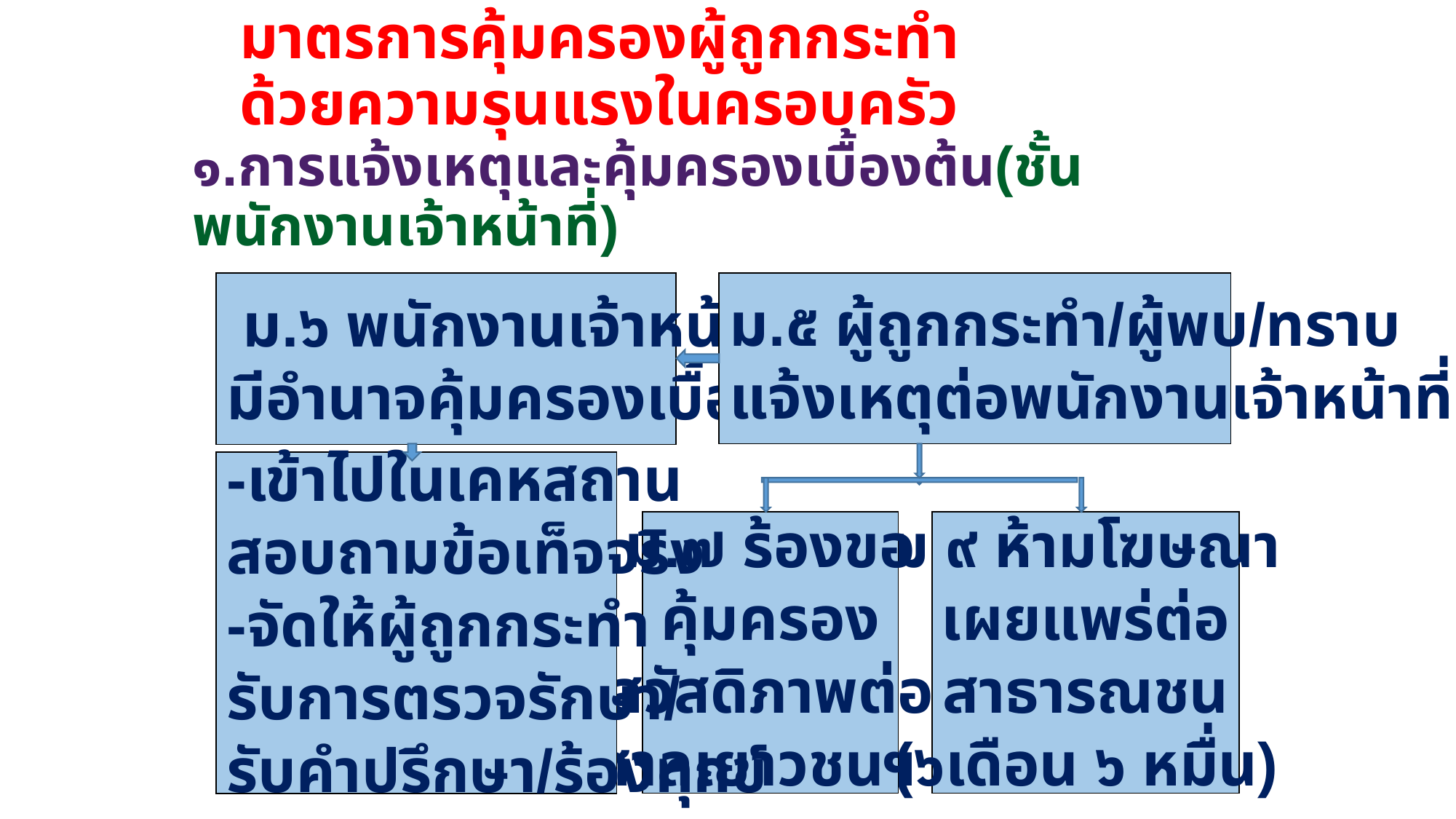

# มาตรการคุ้มครองผู้ถูกกระทำ ด้วยความรุนแรงในครอบครัว ๑.การแจ้งเหตุและคุ้มครองเบื้องต้น(ชั้นพนักงานเจ้าหน้าที่)
 ม.๖ พนักงานเจ้าหน้าที่
มีอำนาจคุ้มครองเบื้องต้น
ม.๕ ผู้ถูกกระทำ/ผู้พบ/ทราบ
แจ้งเหตุต่อพนักงานเจ้าหน้าที่

-เข้าไปในเคหสถาน
สอบถามข้อเท็จจริง
-จัดให้ผู้ถูกกระทำ
รับการตรวจรักษา/
รับคำปรึกษา/ร้องทุกข์

ม.๗ ร้องขอ
คุ้มครอง
สวัสดิภาพต่อ
          ศาลเยาวชนฯ
ม ๙ ห้ามโฆษณา
เผยแพร่ต่อ
สาธารณชน
(๖เดือน ๖ หมื่น)